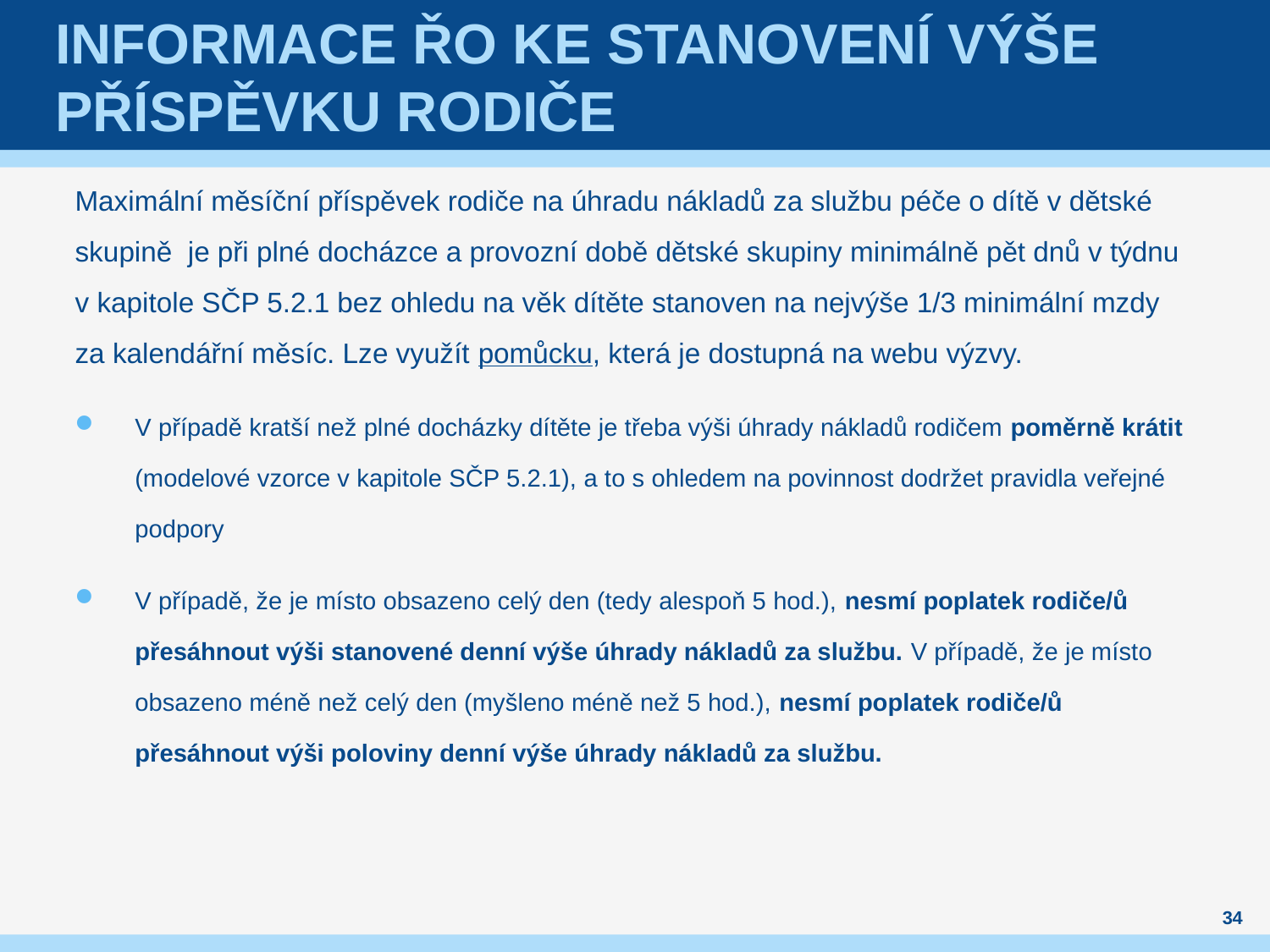

# Informace ŘO ke stanovení výše příspěvku rodiče
Maximální měsíční příspěvek rodiče na úhradu nákladů za službu péče o dítě v dětské skupině  je při plné docházce a provozní době dětské skupiny minimálně pět dnů v týdnu v kapitole SČP 5.2.1 bez ohledu na věk dítěte stanoven na nejvýše 1/3 minimální mzdy za kalendářní měsíc. Lze využít pomůcku, která je dostupná na webu výzvy.
V případě kratší než plné docházky dítěte je třeba výši úhrady nákladů rodičem poměrně krátit (modelové vzorce v kapitole SČP 5.2.1), a to s ohledem na povinnost dodržet pravidla veřejné podpory
V případě, že je místo obsazeno celý den (tedy alespoň 5 hod.), nesmí poplatek rodiče/ů přesáhnout výši stanovené denní výše úhrady nákladů za službu. V případě, že je místo obsazeno méně než celý den (myšleno méně než 5 hod.), nesmí poplatek rodiče/ů přesáhnout výši poloviny denní výše úhrady nákladů za službu.

34